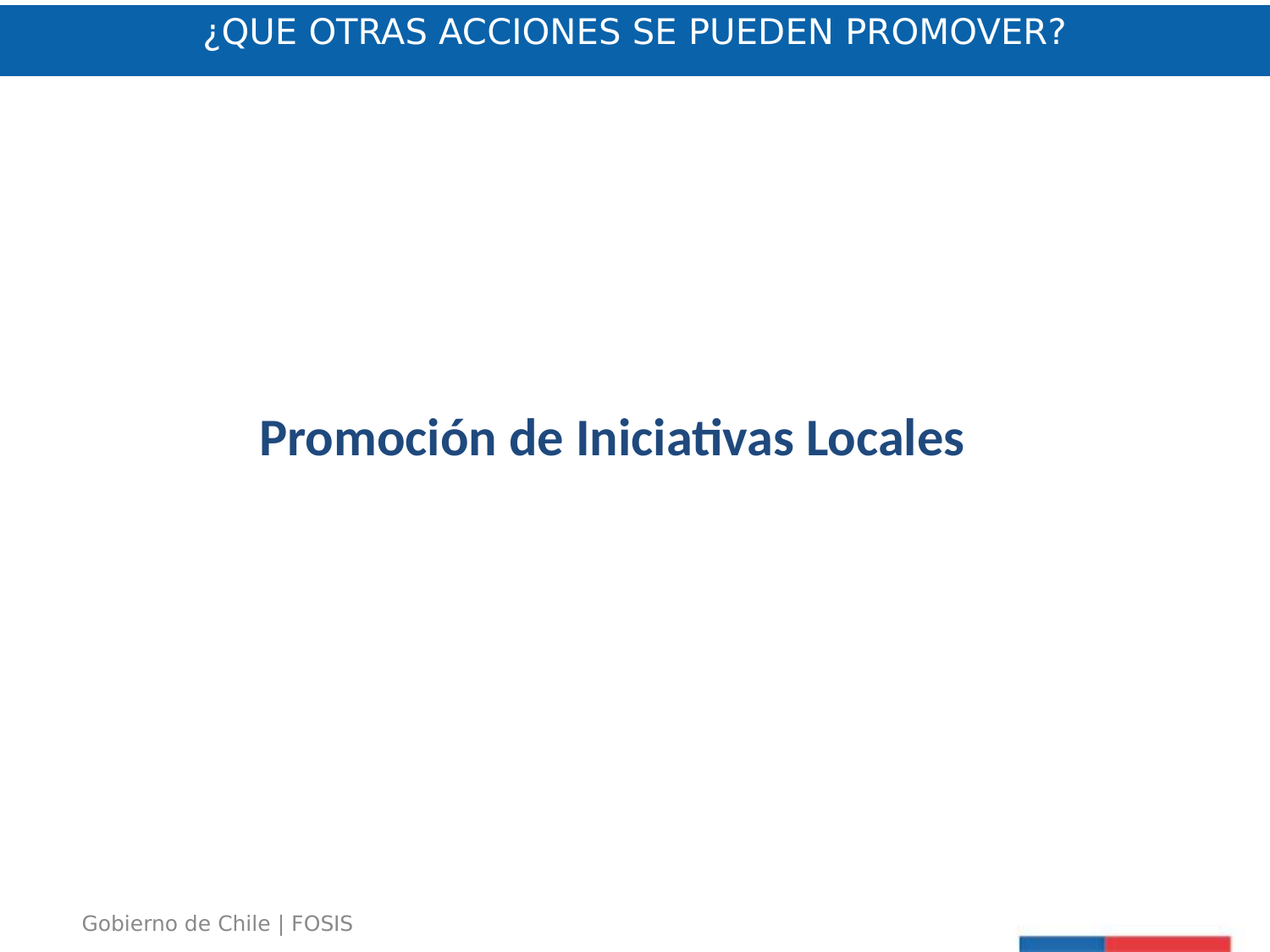

¿QUE OTRAS ACCIONES SE PUEDEN PROMOVER?
Promoción de Iniciativas Locales